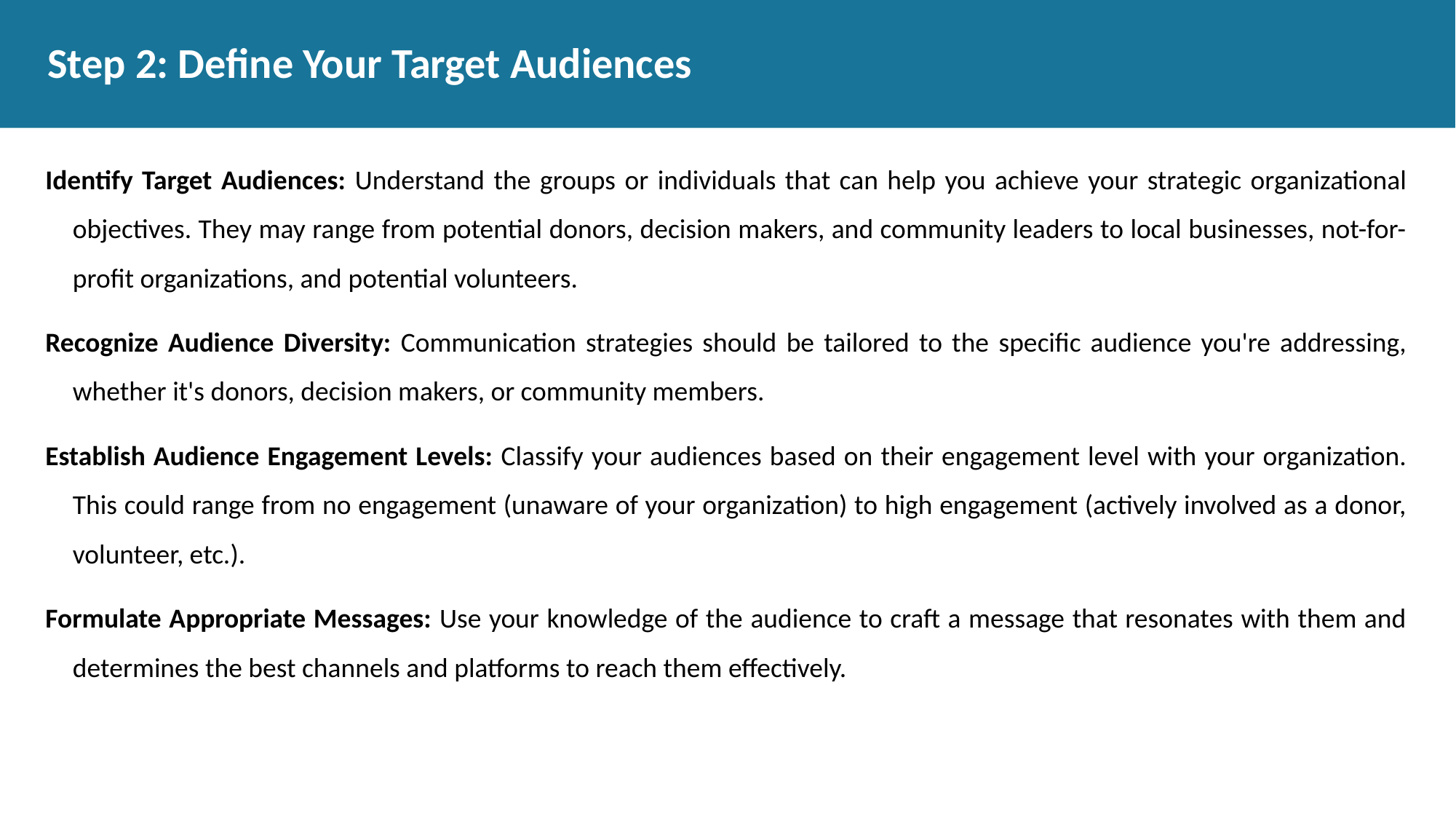

# Step 2: Define Your Target Audiences
Identify Target Audiences: Understand the groups or individuals that can help you achieve your strategic organizational objectives. They may range from potential donors, decision makers, and community leaders to local businesses, not-for-profit organizations, and potential volunteers.
Recognize Audience Diversity: Communication strategies should be tailored to the specific audience you're addressing, whether it's donors, decision makers, or community members.
Establish Audience Engagement Levels: Classify your audiences based on their engagement level with your organization. This could range from no engagement (unaware of your organization) to high engagement (actively involved as a donor, volunteer, etc.).
Formulate Appropriate Messages: Use your knowledge of the audience to craft a message that resonates with them and determines the best channels and platforms to reach them effectively.